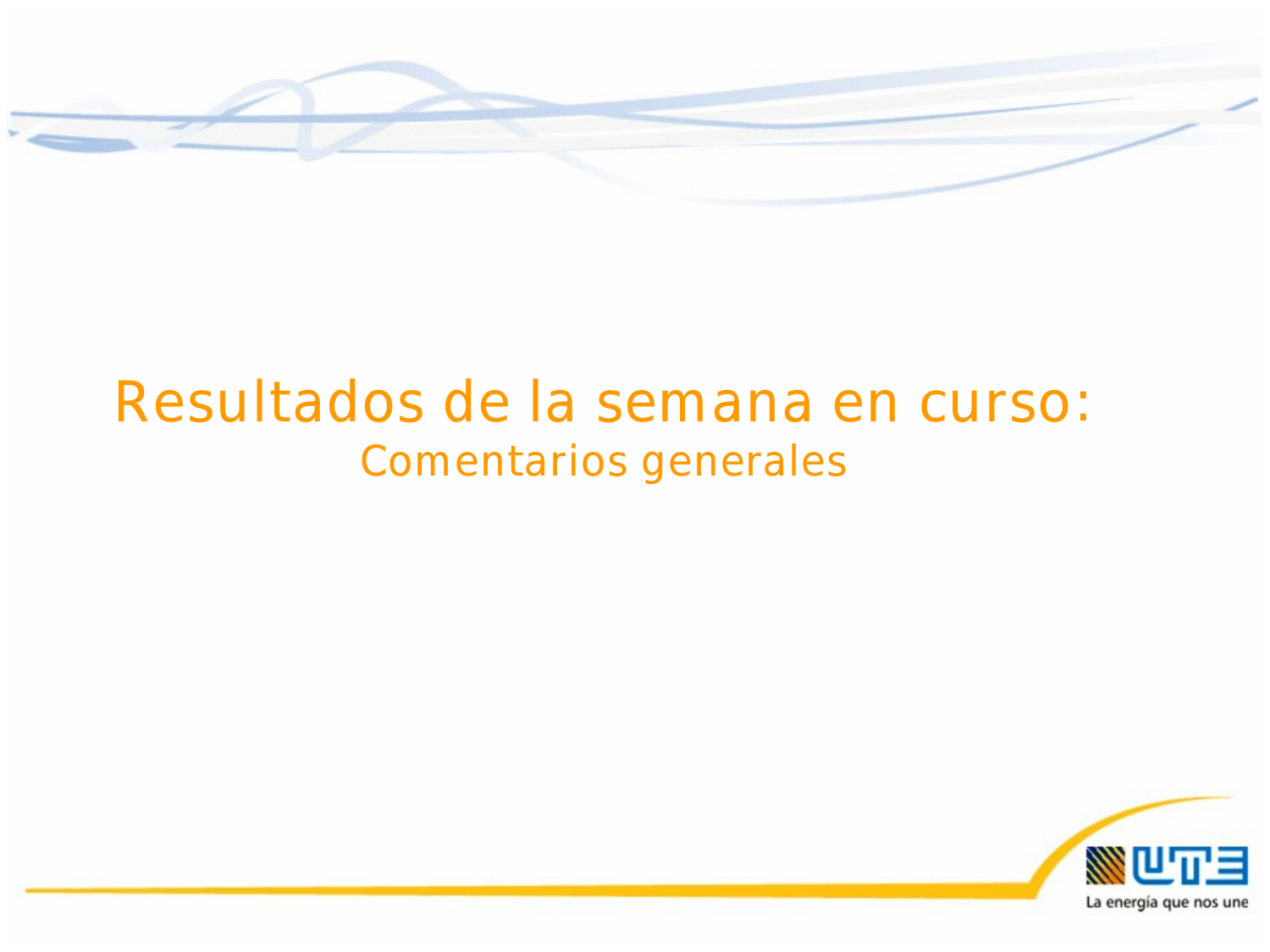

Resultados de la semana en curso:
Comentarios generales
24/12/2015
2
2